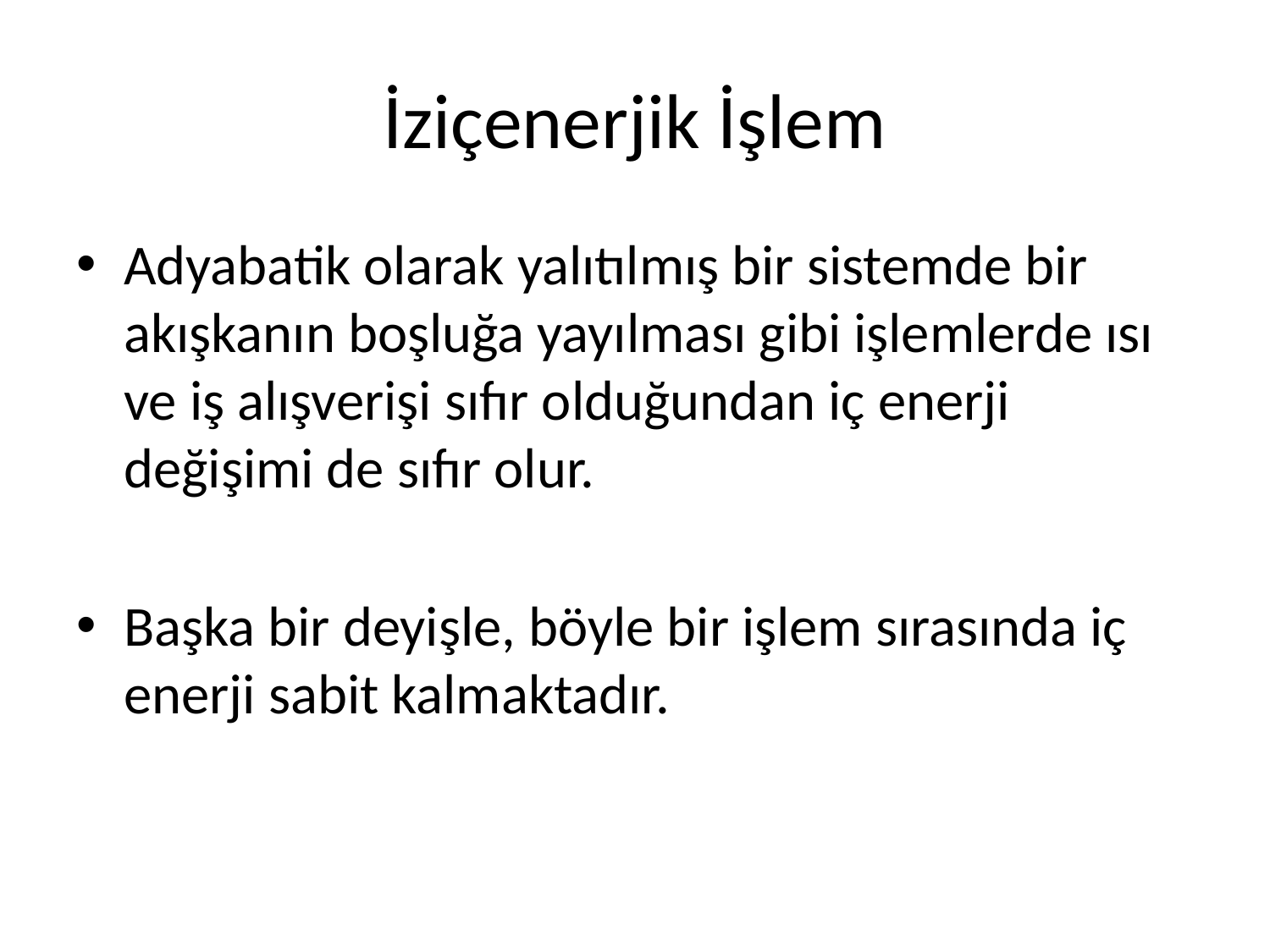

# İziçenerjik İşlem
Adyabatik olarak yalıtılmış bir sistemde bir akışkanın boşluğa yayılması gibi işlemlerde ısı ve iş alışverişi sıfır olduğundan iç enerji değişimi de sıfır olur.

Başka bir deyişle, böyle bir işlem sırasında iç enerji sabit kalmaktadır.